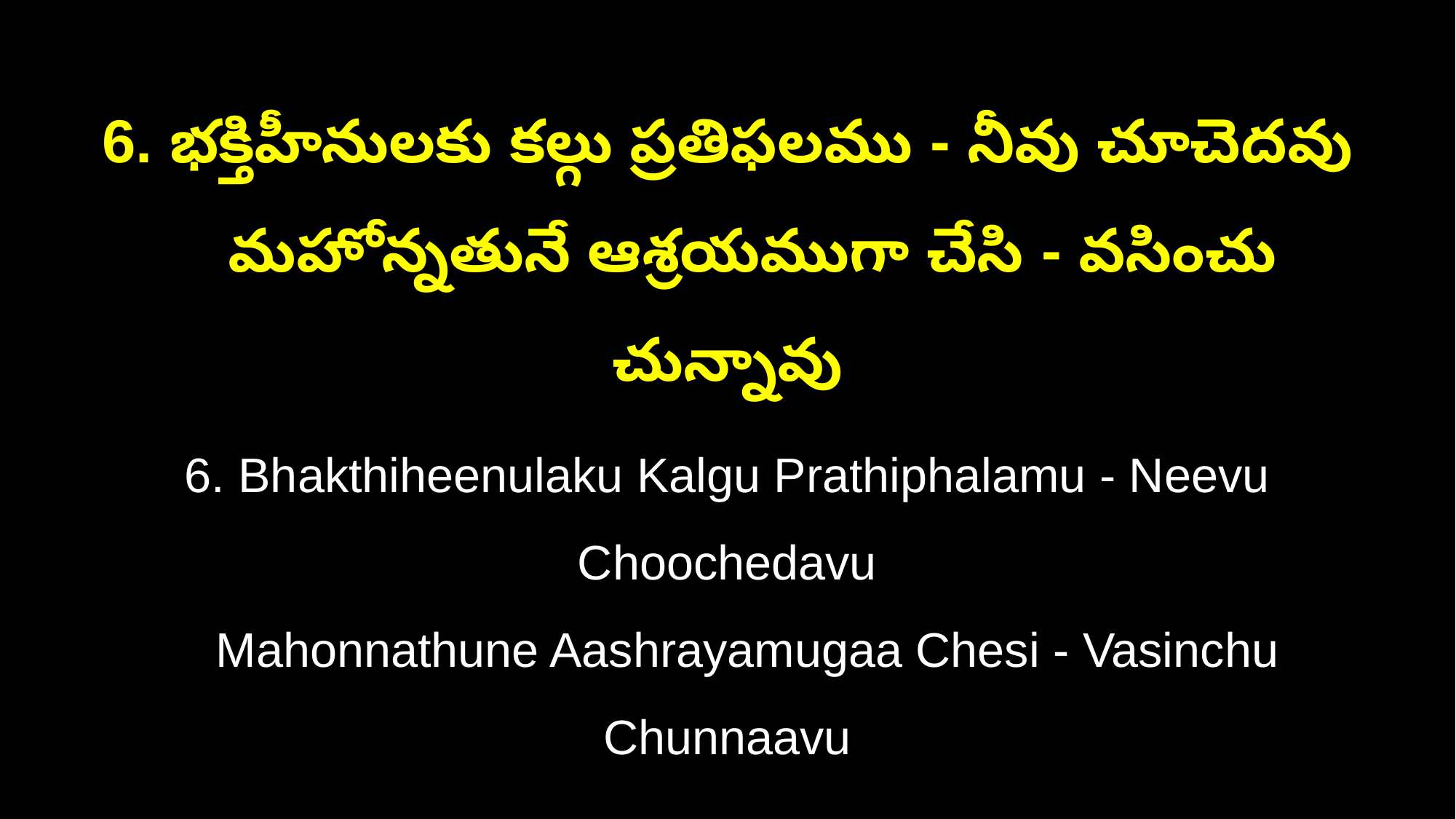

6. భక్తిహీనులకు కల్గు ప్రతిఫలము - నీవు చూచెదవు
   మహోన్నతునే ఆశ్రయముగా చేసి - వసించు చున్నావు
6. Bhakthiheenulaku Kalgu Prathiphalamu - Neevu Choochedavu
   Mahonnathune Aashrayamugaa Chesi - Vasinchu Chunnaavu